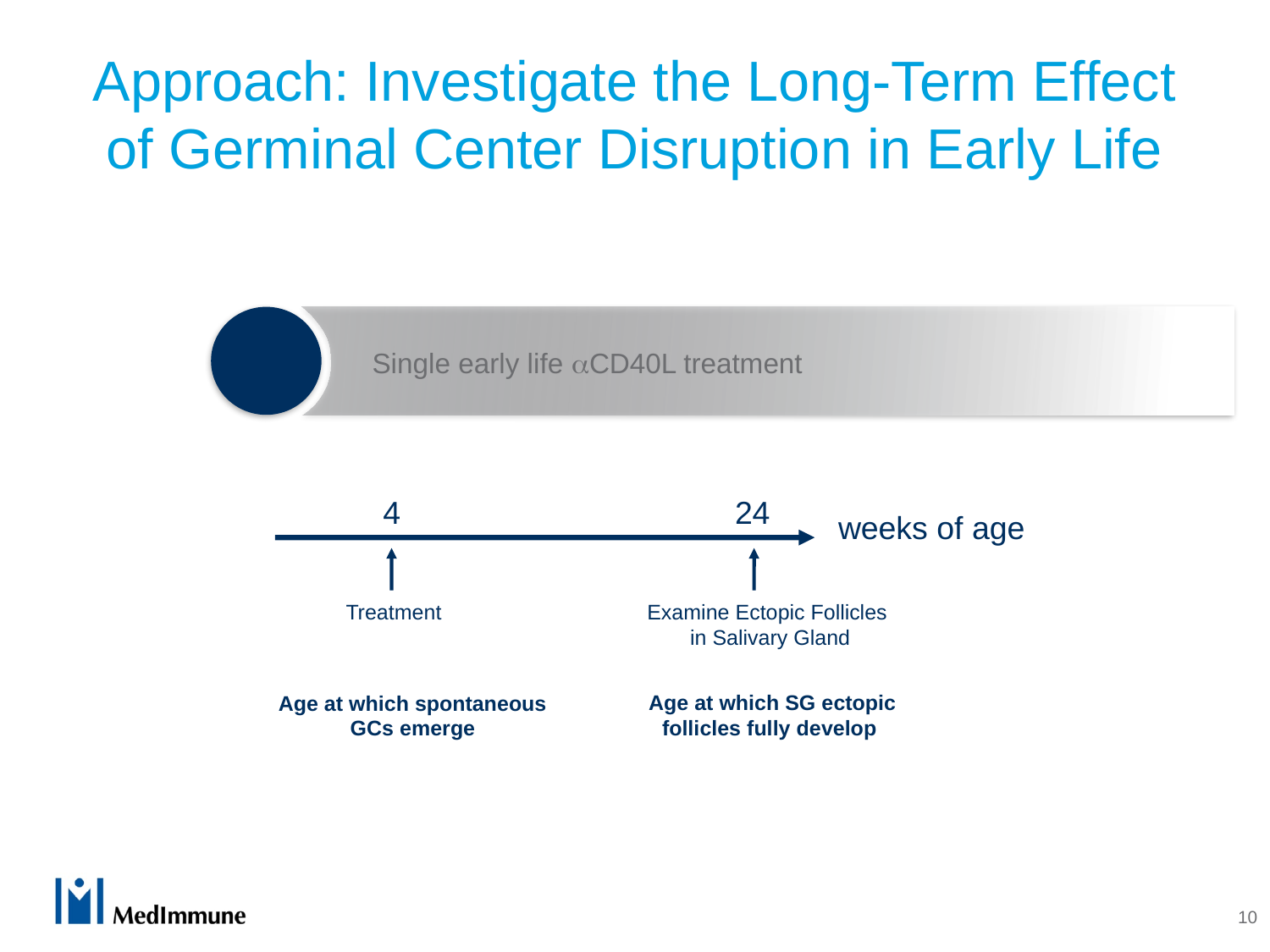

# Approach: Investigate the Long-Term Effect of Germinal Center Disruption in Early Life

Single early life αCD40L treatment
4
24
weeks of age

Treatment
Examine Ectopic Follicles
 in Salivary Gland
Age at which spontaneous
GCs emerge

Age at which SG ectopic follicles fully develop
10